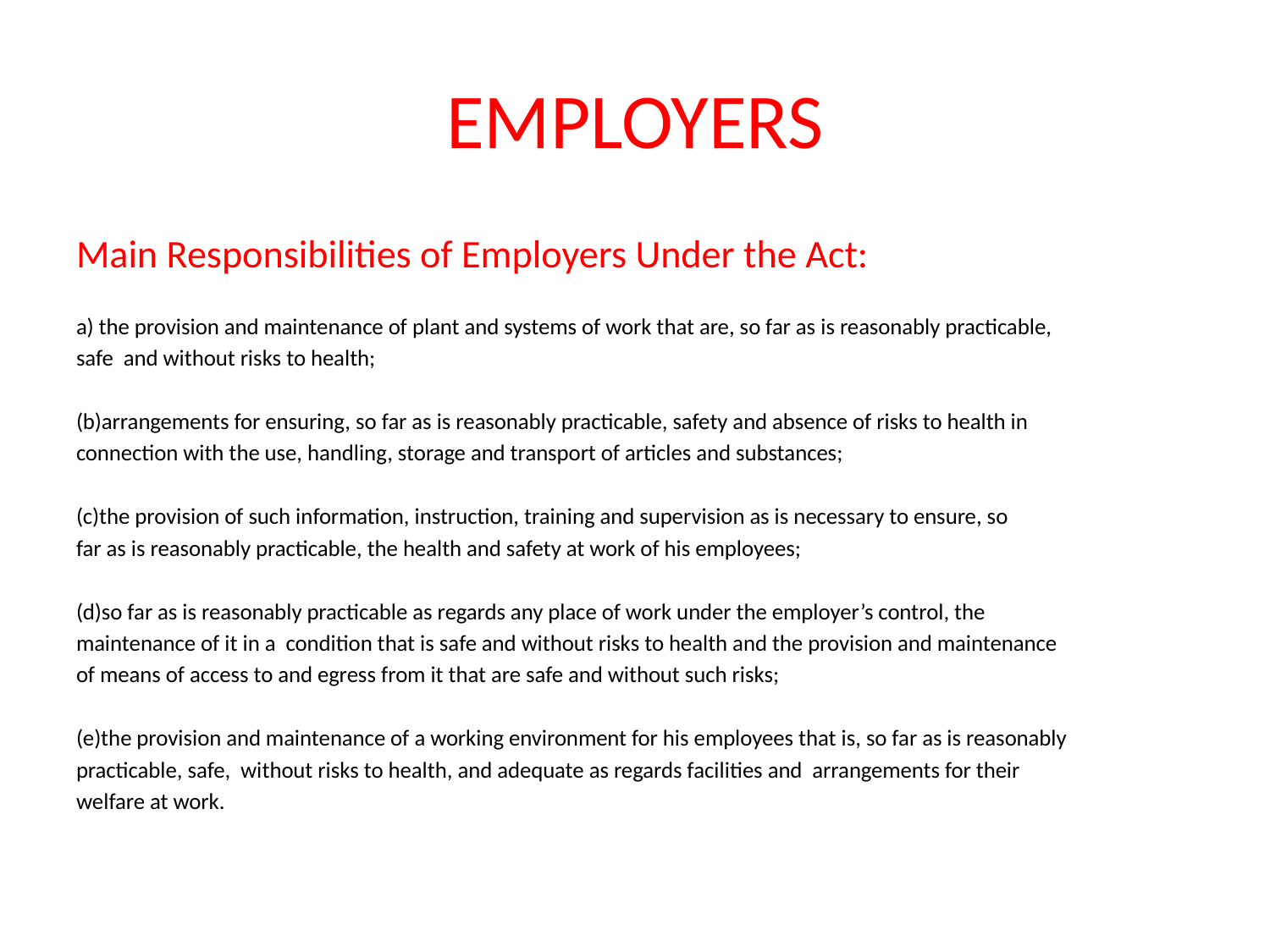

# EMPLOYERS
Main Responsibilities of Employers Under the Act:

a) the provision and maintenance of plant and systems of work that are, so far as is reasonably practicable,
safe  and without risks to health;

(b)arrangements for ensuring, so far as is reasonably practicable, safety and absence of risks to health in
connection with the use, handling, storage and transport of articles and substances;

(c)the provision of such information, instruction, training and supervision as is necessary to ensure, so
far as is reasonably practicable, the health and safety at work of his employees;

(d)so far as is reasonably practicable as regards any place of work under the employer’s control, the
maintenance of it in a  condition that is safe and without risks to health and the provision and maintenance
of means of access to and egress from it that are safe and without such risks;

(e)the provision and maintenance of a working environment for his employees that is, so far as is reasonably
practicable, safe,  without risks to health, and adequate as regards facilities and  arrangements for their
welfare at work.